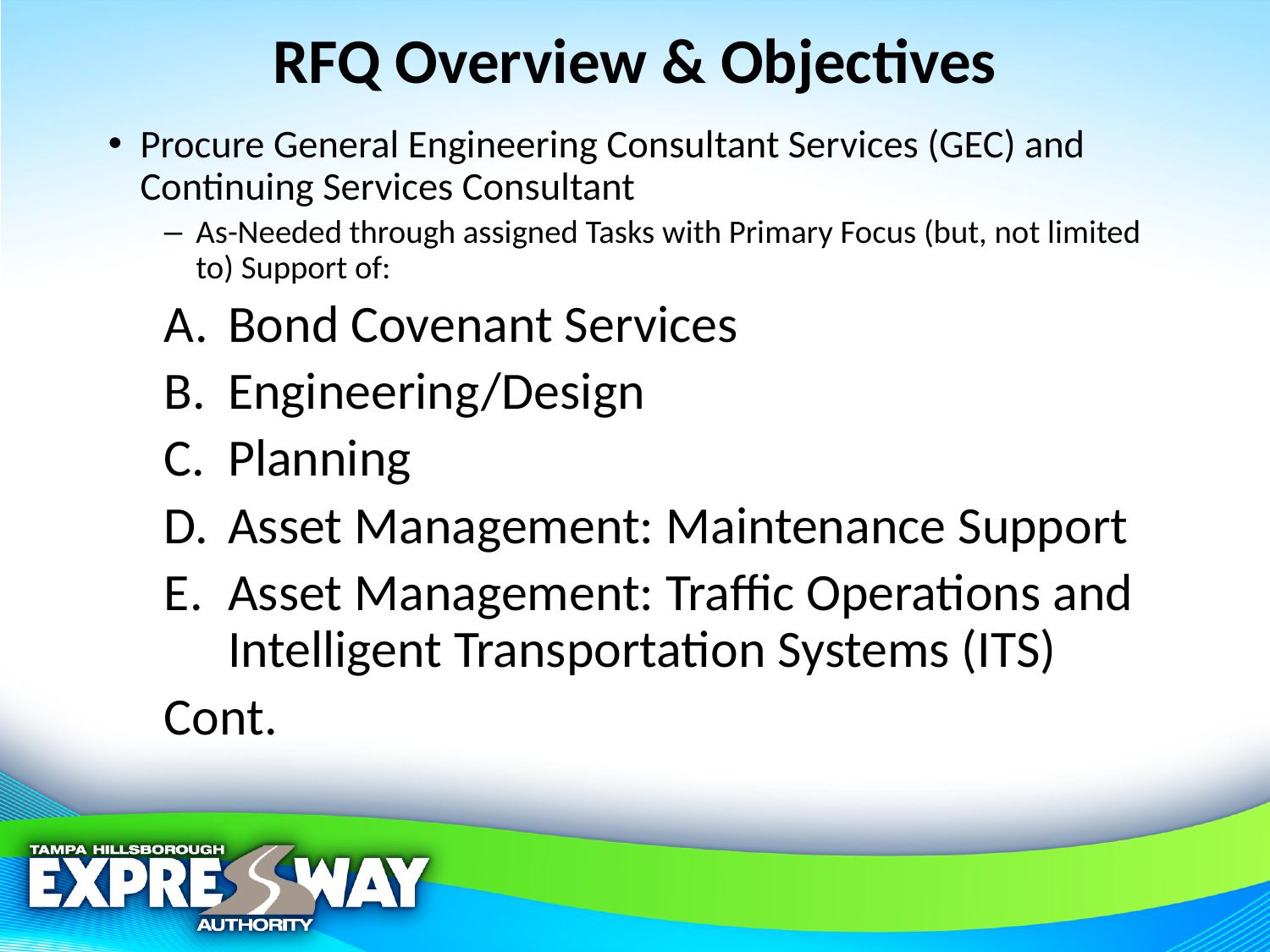

# RFQ Overview & Objectives
Procure General Engineering Consultant Services (GEC) and Continuing Services Consultant
As-Needed through assigned Tasks with Primary Focus (but, not limited to) Support of:
Bond Covenant Services
Engineering/Design
Planning
Asset Management: Maintenance Support
Asset Management: Traffic Operations and Intelligent Transportation Systems (ITS)
Cont.